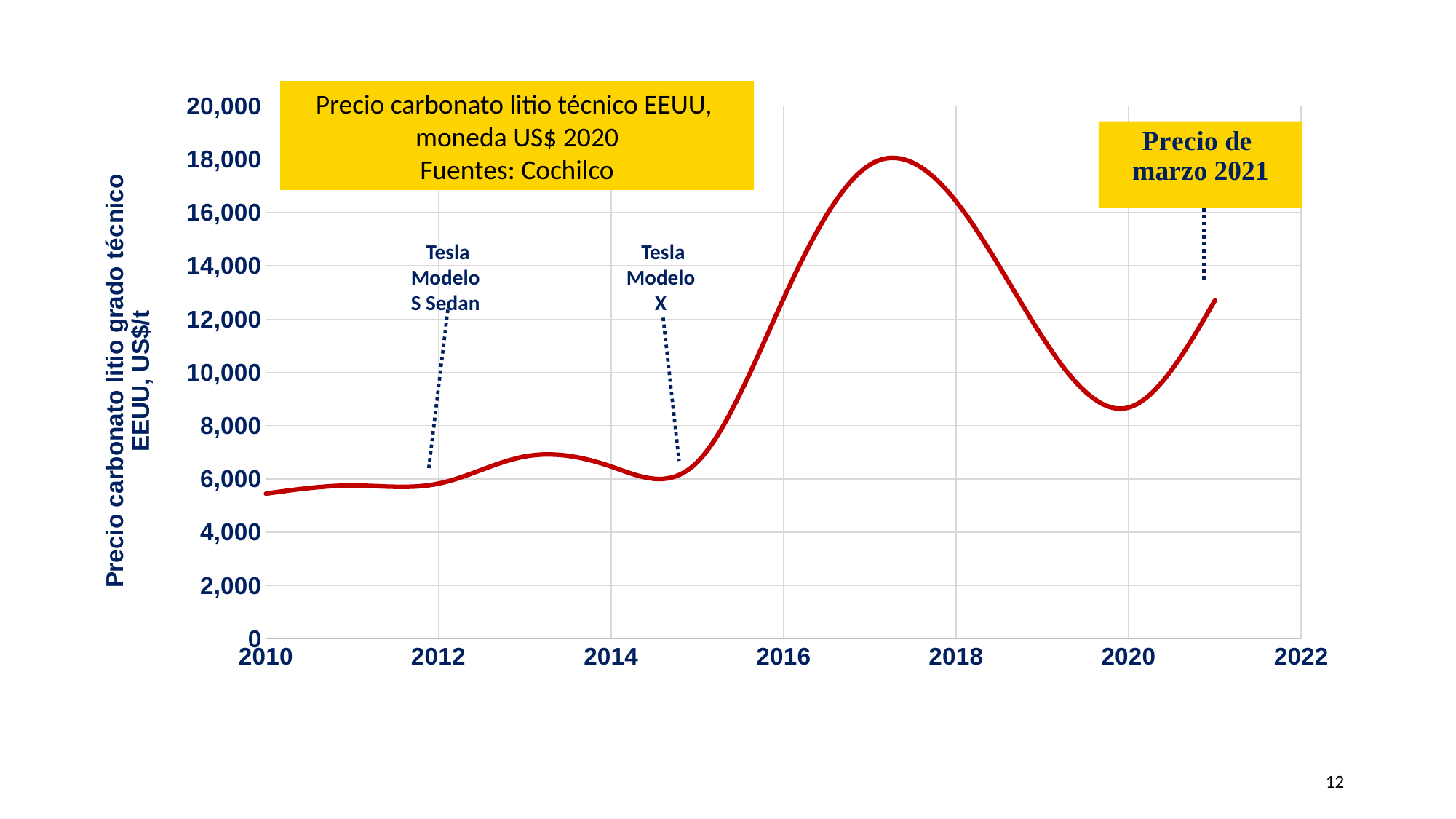

### Chart

| Category |  |
|---|---|
Precio carbonato litio técnico EEUU,
moneda US$ 2020
Fuentes: Cochilco
Tesla
Modelo
S Sedan
Tesla
Modelo
X
12